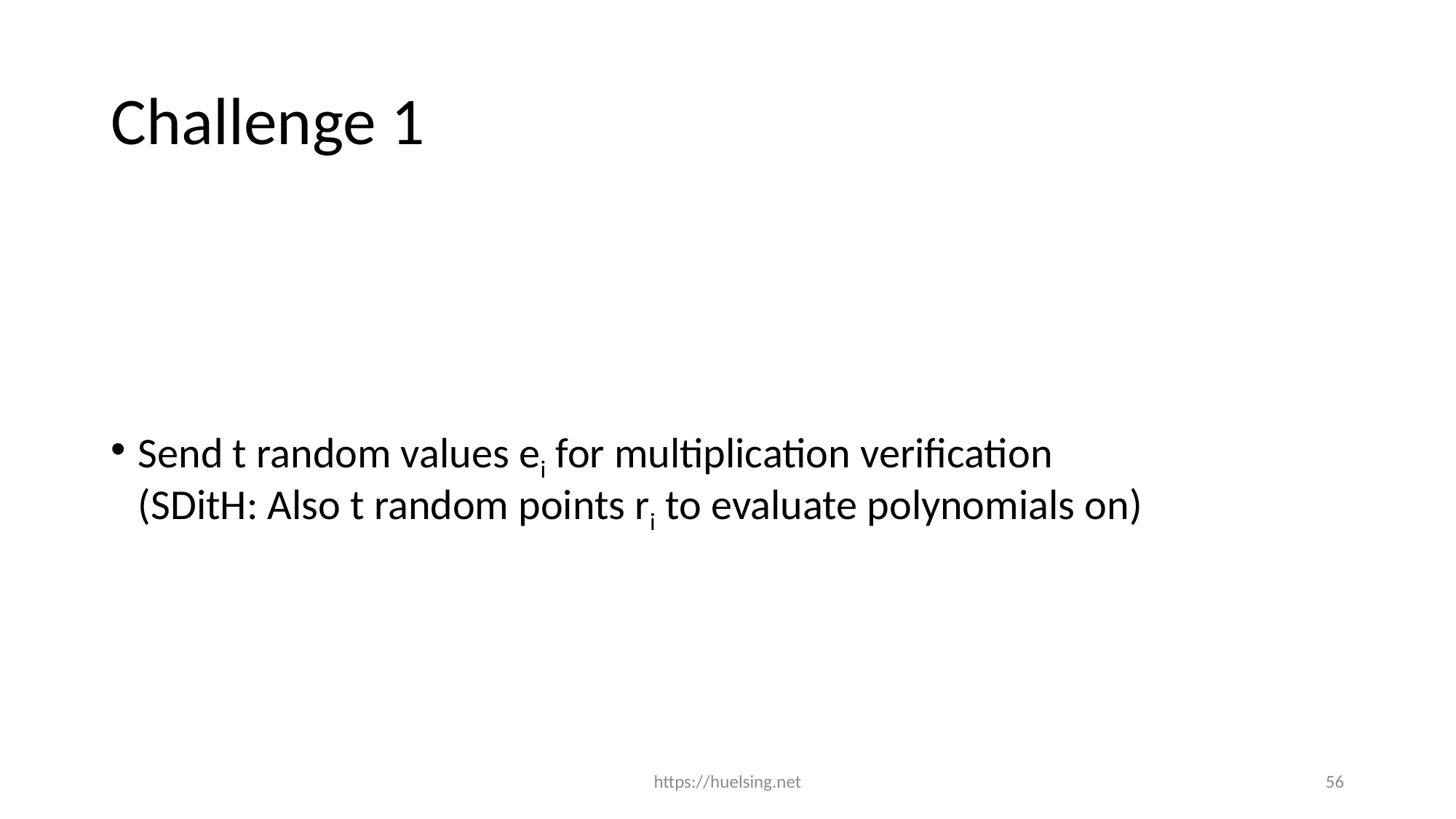

# Challenge 1
Send t random values ei for multiplication verification
(SDitH: Also t random points ri to evaluate polynomials on)
https://huelsing.net
56